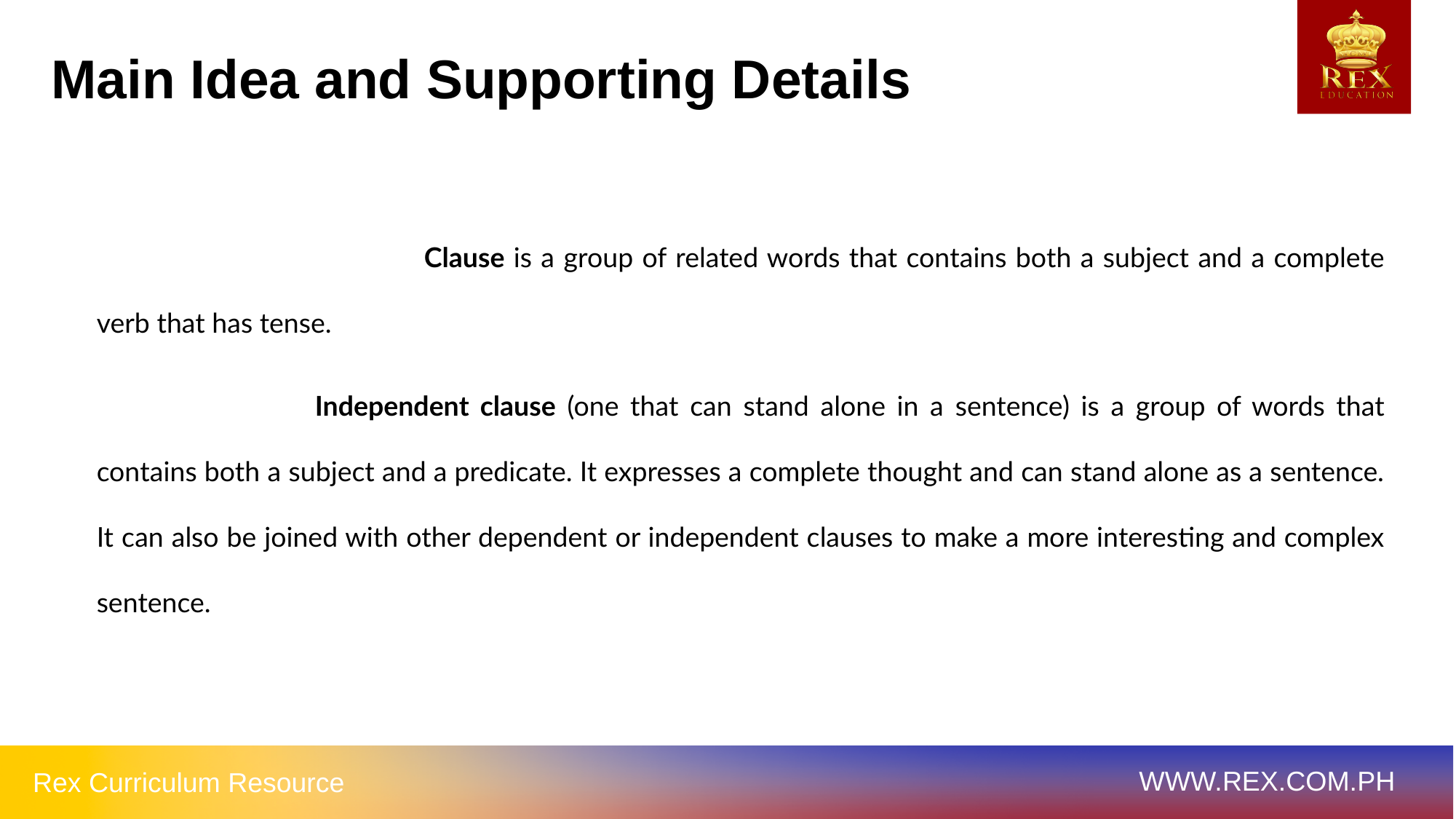

Main Idea and Supporting Details
			Clause is a group of related words that contains both a subject and a complete verb that has tense.
		Independent clause (one that can stand alone in a sentence) is a group of words that contains both a subject and a predicate. It expresses a complete thought and can stand alone as a sentence. It can also be joined with other dependent or independent clauses to make a more interesting and complex sentence.